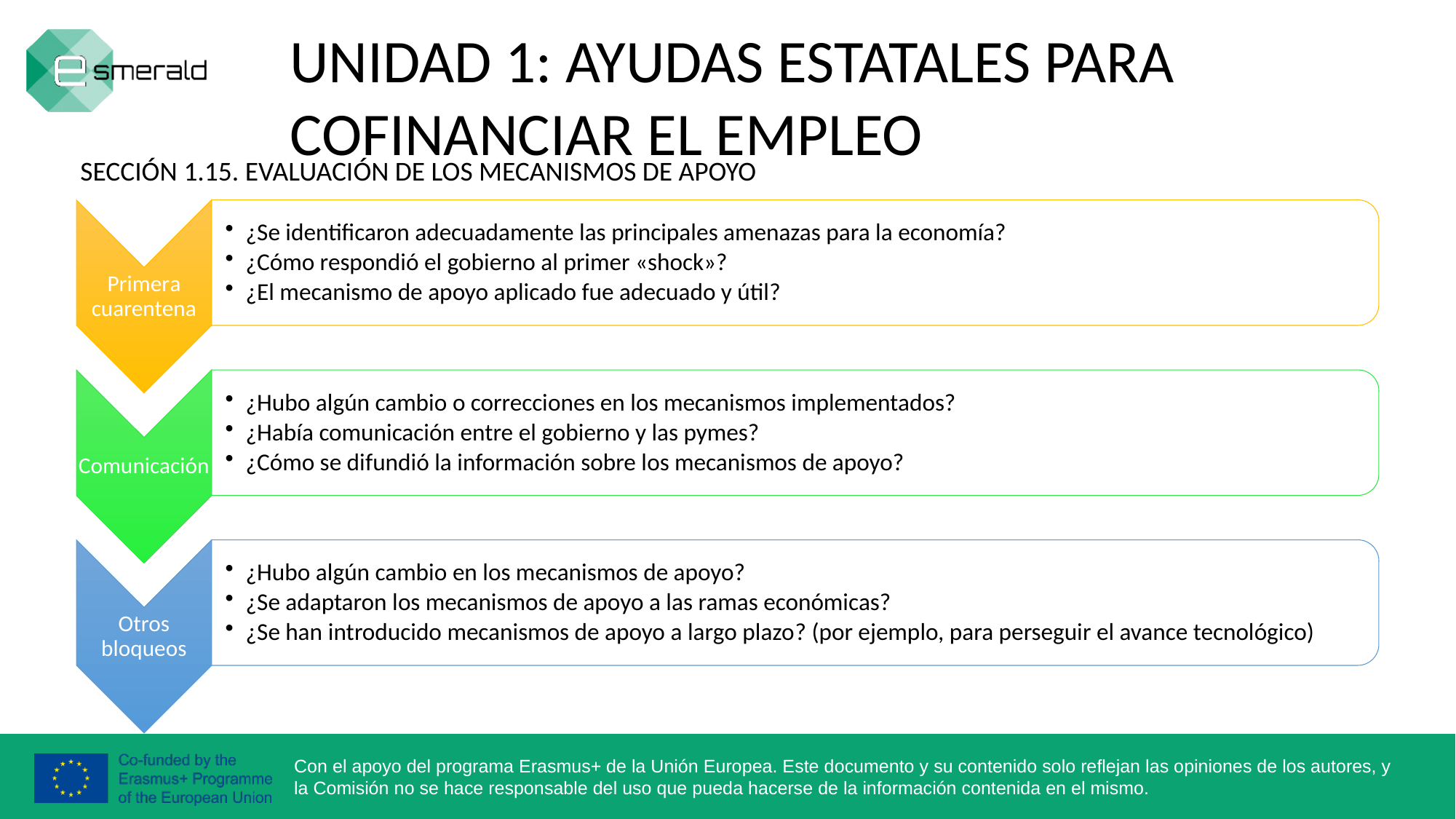

UNIDAD 1: AYUDAS ESTATALES PARA COFINANCIAR EL EMPLEO
SECCIÓN 1.15. EVALUACIÓN DE LOS MECANISMOS DE APOYO
Primera cuarentena
¿Se identificaron adecuadamente las principales amenazas para la economía?
¿Cómo respondió el gobierno al primer «shock»?
¿El mecanismo de apoyo aplicado fue adecuado y útil?
Comunicación
¿Hubo algún cambio o correcciones en los mecanismos implementados?
¿Había comunicación entre el gobierno y las pymes?
¿Cómo se difundió la información sobre los mecanismos de apoyo?
Otros bloqueos
¿Hubo algún cambio en los mecanismos de apoyo?
¿Se adaptaron los mecanismos de apoyo a las ramas económicas?
¿Se han introducido mecanismos de apoyo a largo plazo? (por ejemplo, para perseguir el avance tecnológico)